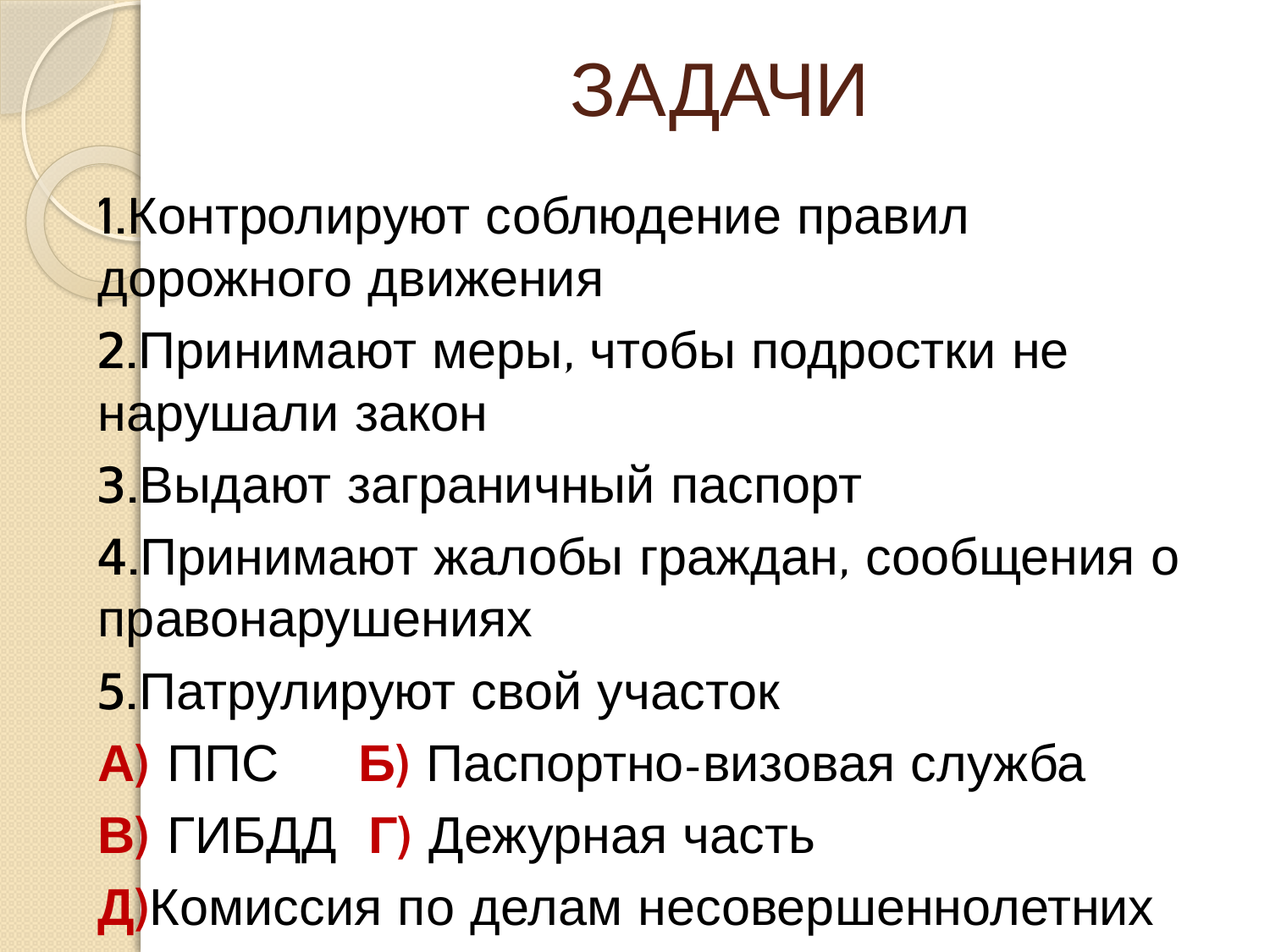

# ЗАДАЧИ
1.Контролируют соблюдение правил дорожного движения
2.Принимают меры, чтобы подростки не нарушали закон
3.Выдают заграничный паспорт
4.Принимают жалобы граждан, сообщения о правонарушениях
5.Патрулируют свой участок
А) ППС     Б) Паспортно-визовая служба
В) ГИБДД  Г) Дежурная часть
Д)Комиссия по делам несовершеннолетних